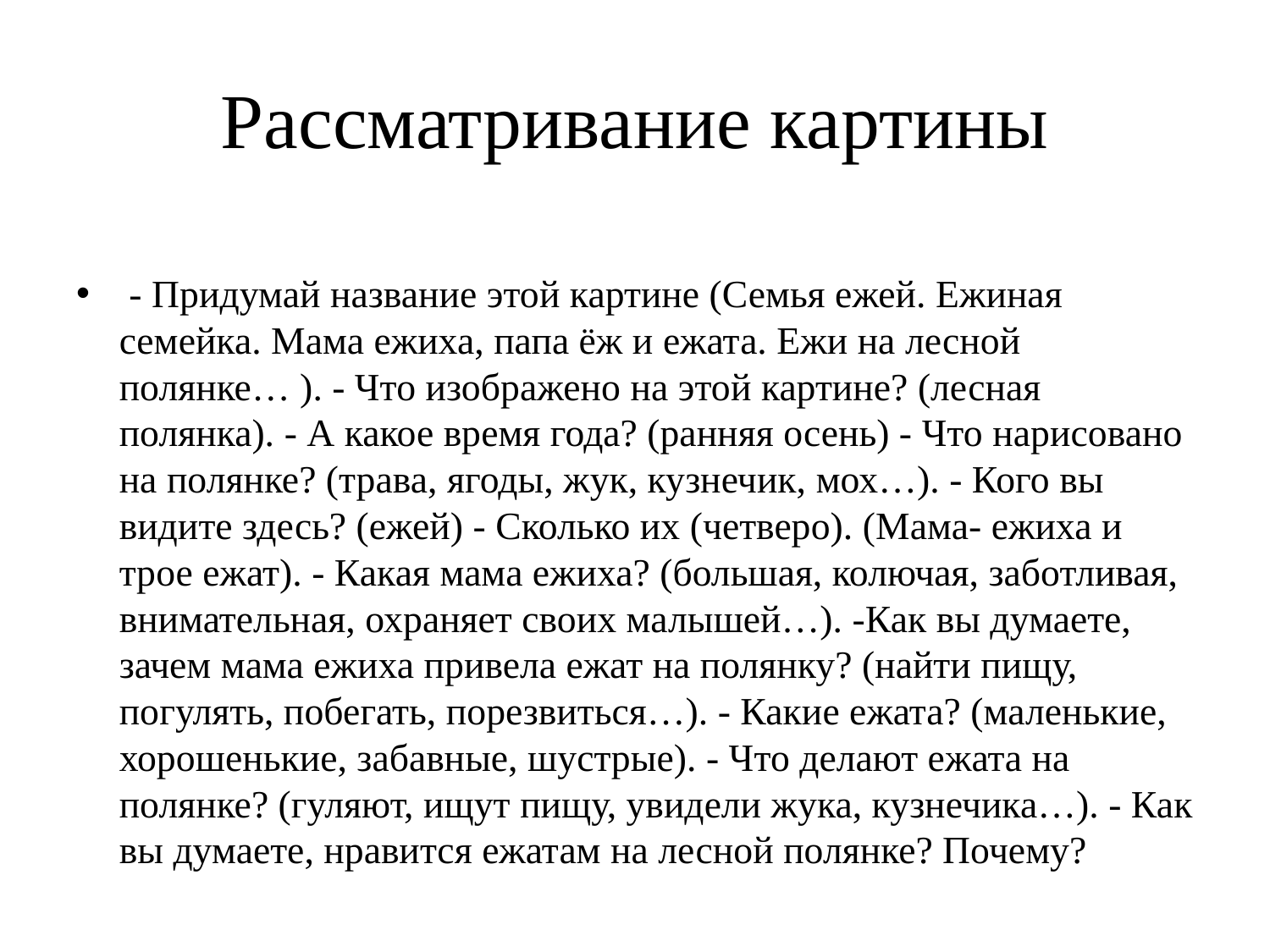

# Рассматривание картины

 - Придумай название этой картине (Семья ежей. Ежиная семейка. Мама ежиха, папа ёж и ежата. Ежи на лесной полянке… ). - Что изображено на этой картине? (лесная полянка). - А какое время года? (ранняя осень) - Что нарисовано на полянке? (трава, ягоды, жук, кузнечик, мох…). - Кого вы видите здесь? (ежей) - Сколько их (четверо). (Мама- ежиха и трое ежат). - Какая мама ежиха? (большая, колючая, заботливая, внимательная, охраняет своих малышей…). -Как вы думаете, зачем мама ежиха привела ежат на полянку? (найти пищу, погулять, побегать, порезвиться…). - Какие ежата? (маленькие, хорошенькие, забавные, шустрые). - Что делают ежата на полянке? (гуляют, ищут пищу, увидели жука, кузнечика…). - Как вы думаете, нравится ежатам на лесной полянке? Почему?